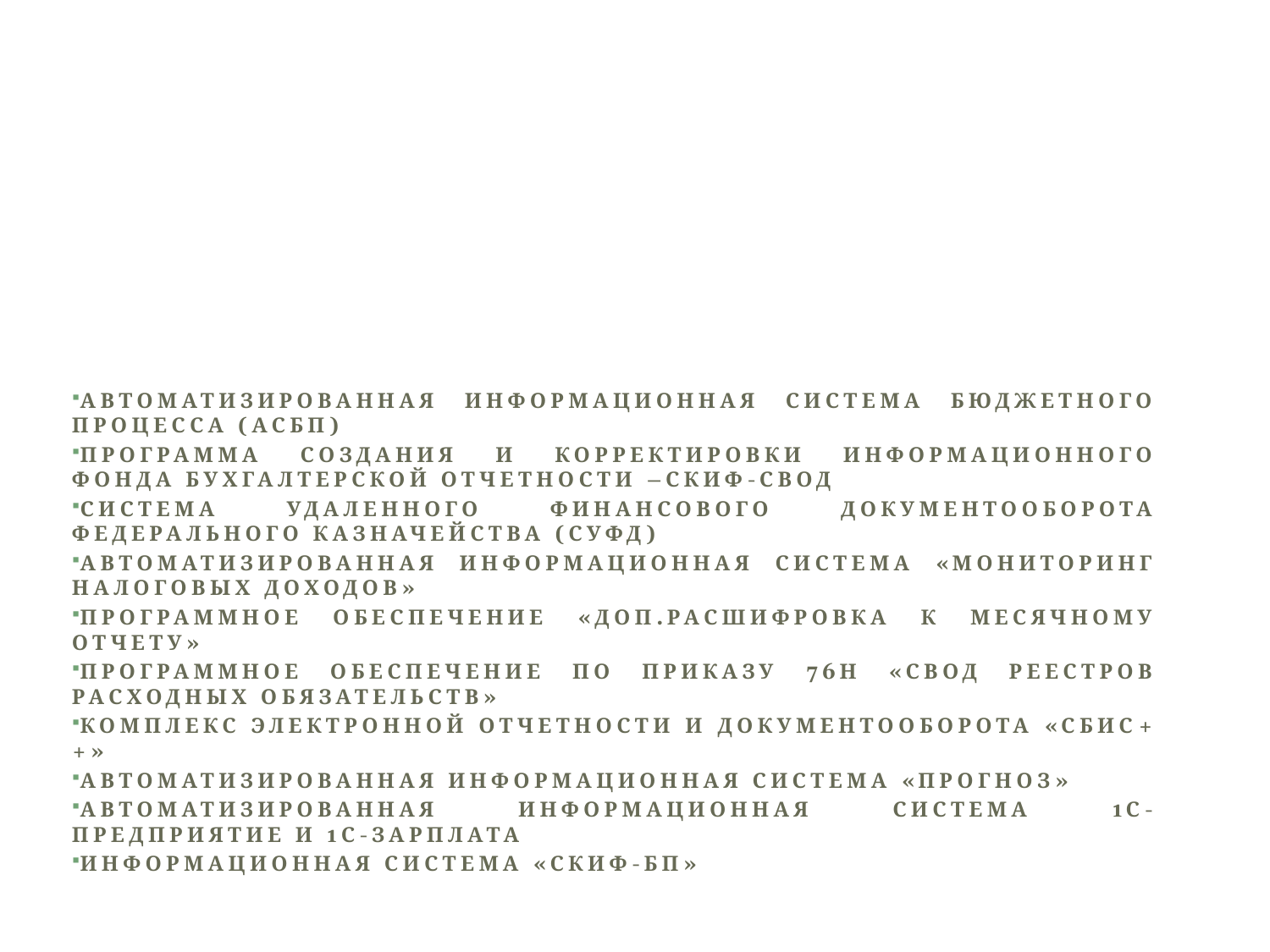

# Для выполнения задач, поставленных перед финансово-экономическим сектором, используются следующие информационные системы
Автоматизированная информационная система бюджетного процесса (АСБП)
Программа создания и корректировки информационного фонда бухгалтерской отчетности –СКИФ-Свод
Система удаленного финансового документооборота Федерального казначейства (СУФД)
Автоматизированная информационная система «Мониторинг налоговых доходов»
Программное Обеспечение «Доп.расшифровка к месячному отчету»
Программное Обеспечение по приказу 76н «свод реестров расходных обязательств»
Комплекс электронной отчетности и документооборота «Сбис++»
Автоматизированная информационная система «Прогноз»
Автоматизированная информационная система 1С-предприятие и 1С-зарплата
Информационная система «скиф-бп»